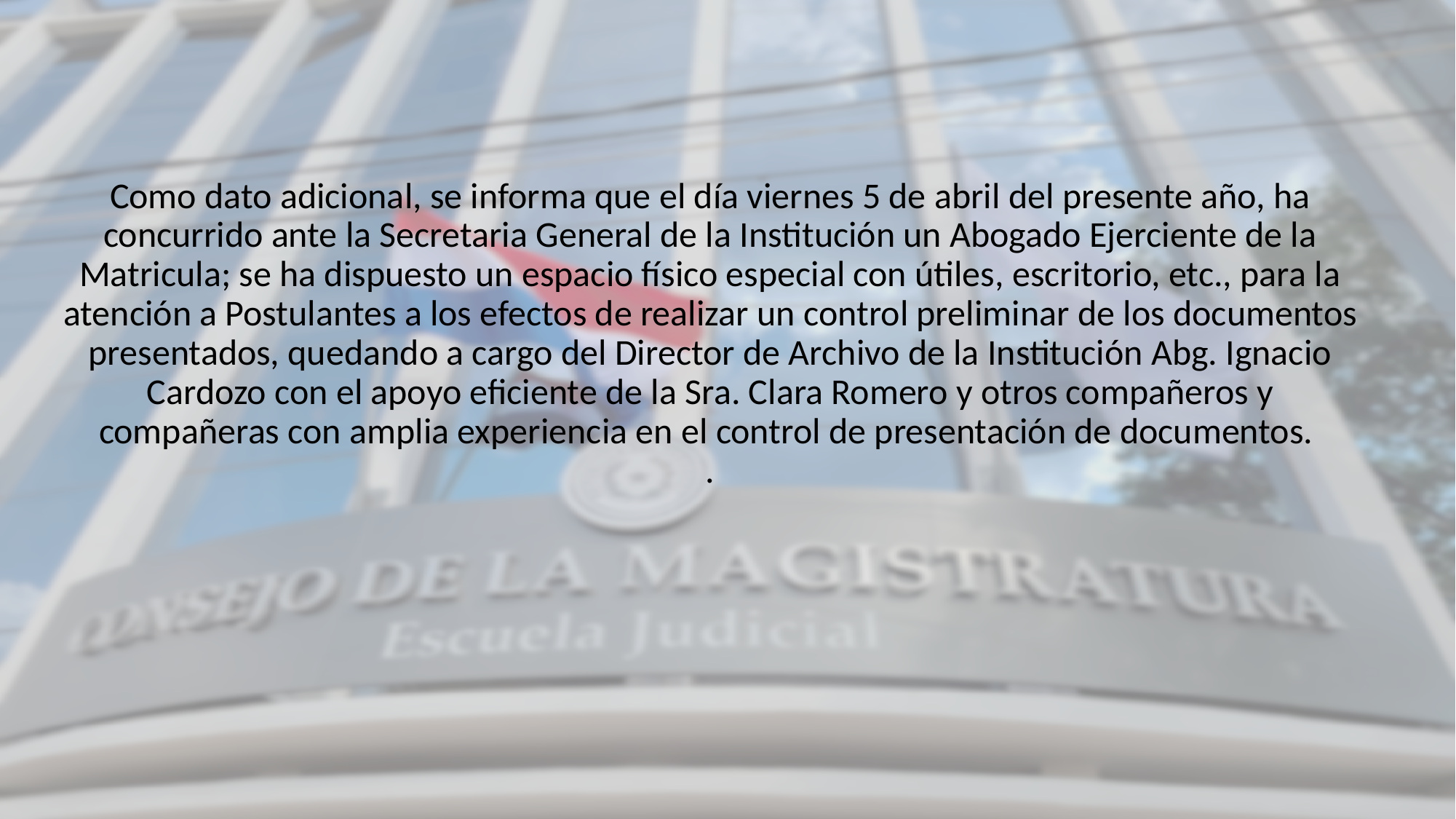

# Como dato adicional, se informa que el día viernes 5 de abril del presente año, ha concurrido ante la Secretaria General de la Institución un Abogado Ejerciente de la Matricula; se ha dispuesto un espacio físico especial con útiles, escritorio, etc., para la atención a Postulantes a los efectos de realizar un control preliminar de los documentos presentados, quedando a cargo del Director de Archivo de la Institución Abg. Ignacio Cardozo con el apoyo eficiente de la Sra. Clara Romero y otros compañeros y compañeras con amplia experiencia en el control de presentación de documentos. .